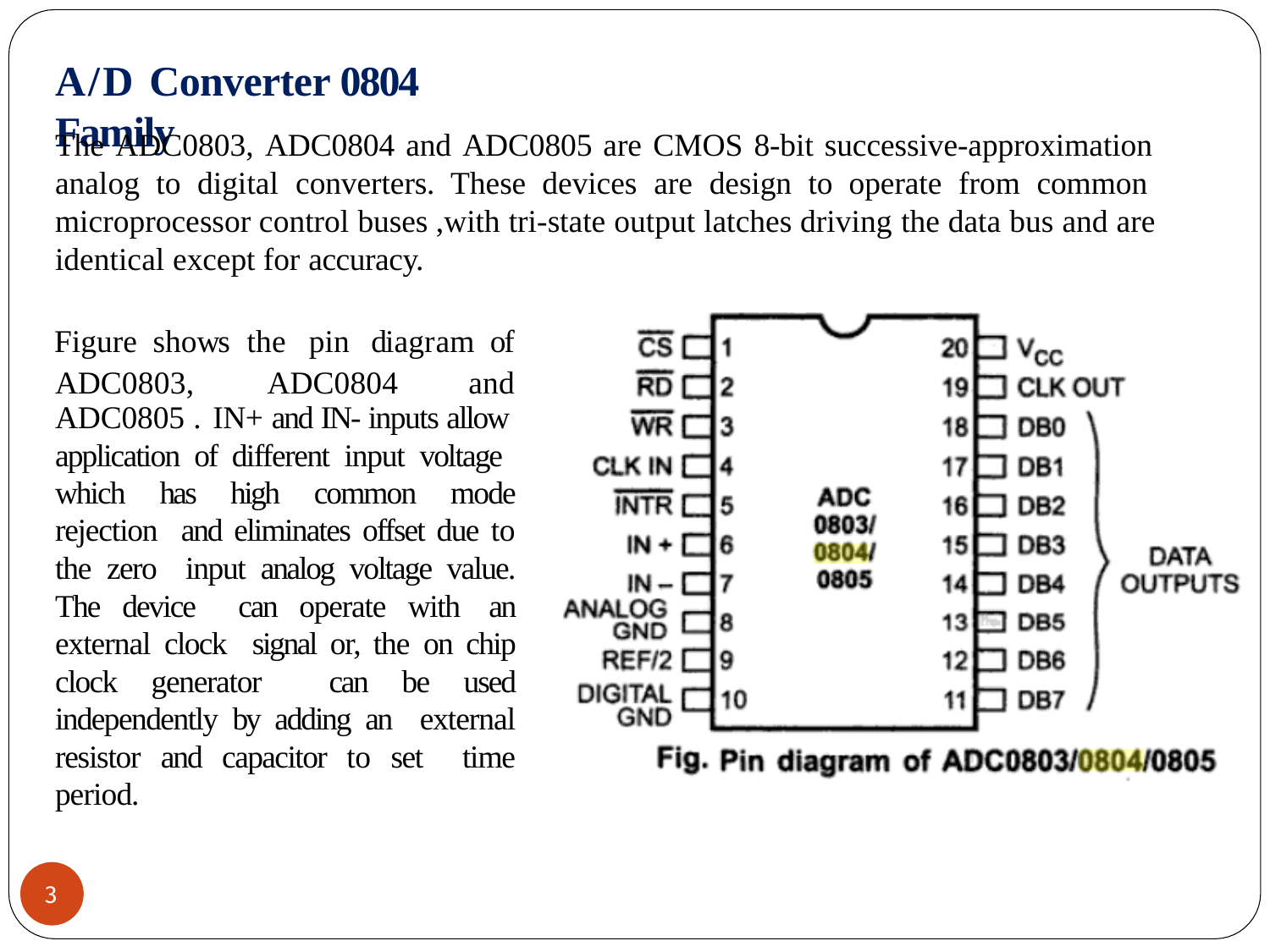

# A/D Converter 0804 Family
The ADC0803, ADC0804 and ADC0805 are CMOS 8-bit successive-approximation  analog to digital converters. These devices are design to operate from common  microprocessor control buses ,with tri-state output latches driving the data bus and are  identical except for accuracy.

Figure	shows	the	pin	diagram	of
and
ADC0803,	ADC0804
ADC0805 . IN+ and IN- inputs allow  application of different input voltage  which has high common mode rejection  and eliminates offset due to the zero  input analog voltage value. The device  can operate with an external clock  signal or, the on chip clock generator  can be used independently by adding an  external resistor and capacitor to set  time period.

3